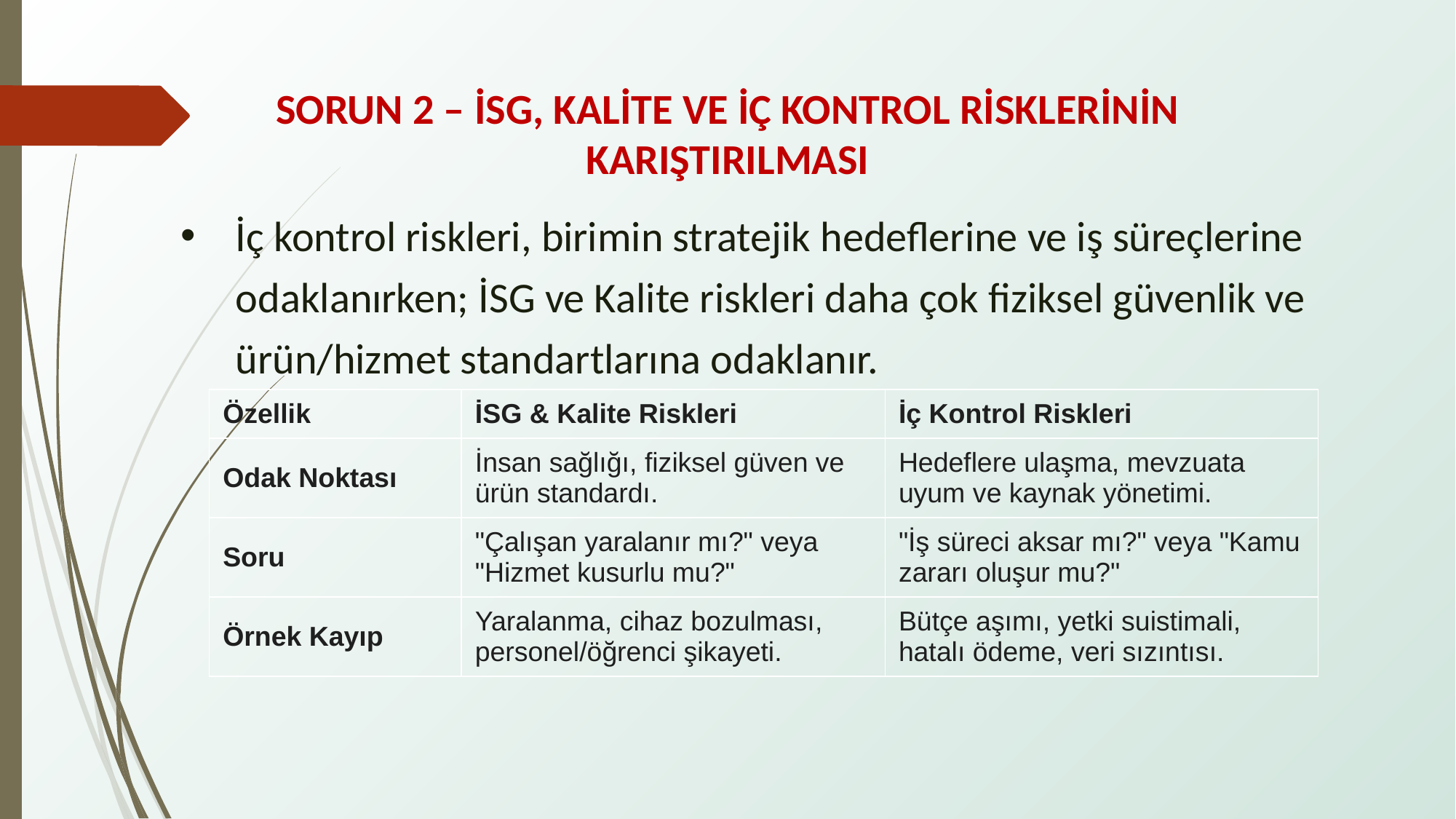

SORUN 2 – İSG, KALİTE VE İÇ KONTROL RİSKLERİNİN KARIŞTIRILMASI

İç kontrol riskleri, birimin stratejik hedeflerine ve iş süreçlerine odaklanırken; İSG ve Kalite riskleri daha çok fiziksel güvenlik ve ürün/hizmet standartlarına odaklanır.
| Özellik | İSG & Kalite Riskleri | İç Kontrol Riskleri |
| --- | --- | --- |
| Odak Noktası | İnsan sağlığı, fiziksel güven ve ürün standardı. | Hedeflere ulaşma, mevzuata uyum ve kaynak yönetimi. |
| Soru | "Çalışan yaralanır mı?" veya "Hizmet kusurlu mu?" | "İş süreci aksar mı?" veya "Kamu zararı oluşur mu?" |
| Örnek Kayıp | Yaralanma, cihaz bozulması, personel/öğrenci şikayeti. | Bütçe aşımı, yetki suistimali, hatalı ödeme, veri sızıntısı. |